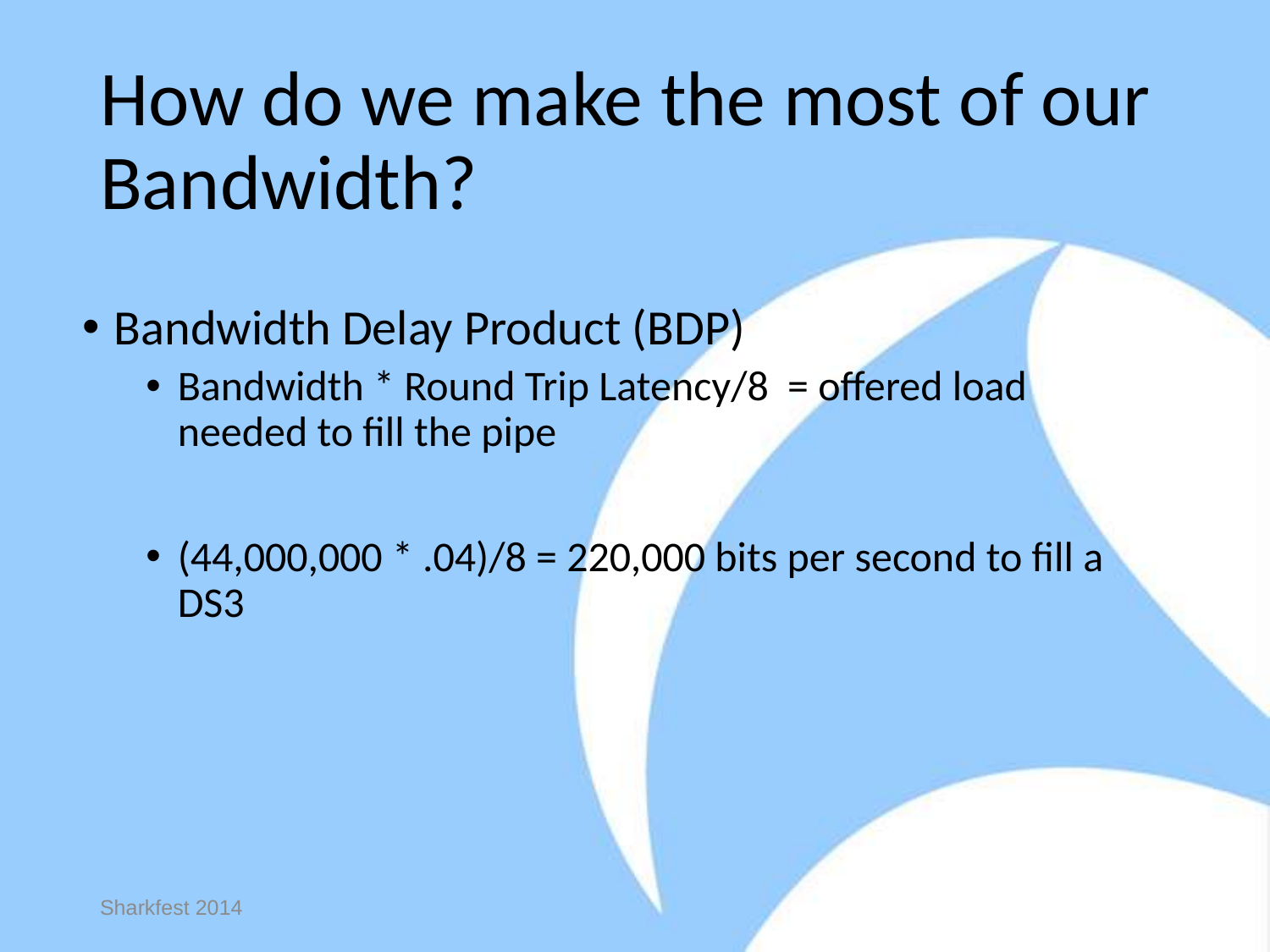

# How do we make the most of our Bandwidth?
Bandwidth Delay Product (BDP)
Bandwidth * Round Trip Latency/8  = offered load needed to fill the pipe

(44,000,000 * .04)/8 = 220,000 bits per second to fill a DS3
Sharkfest 2014